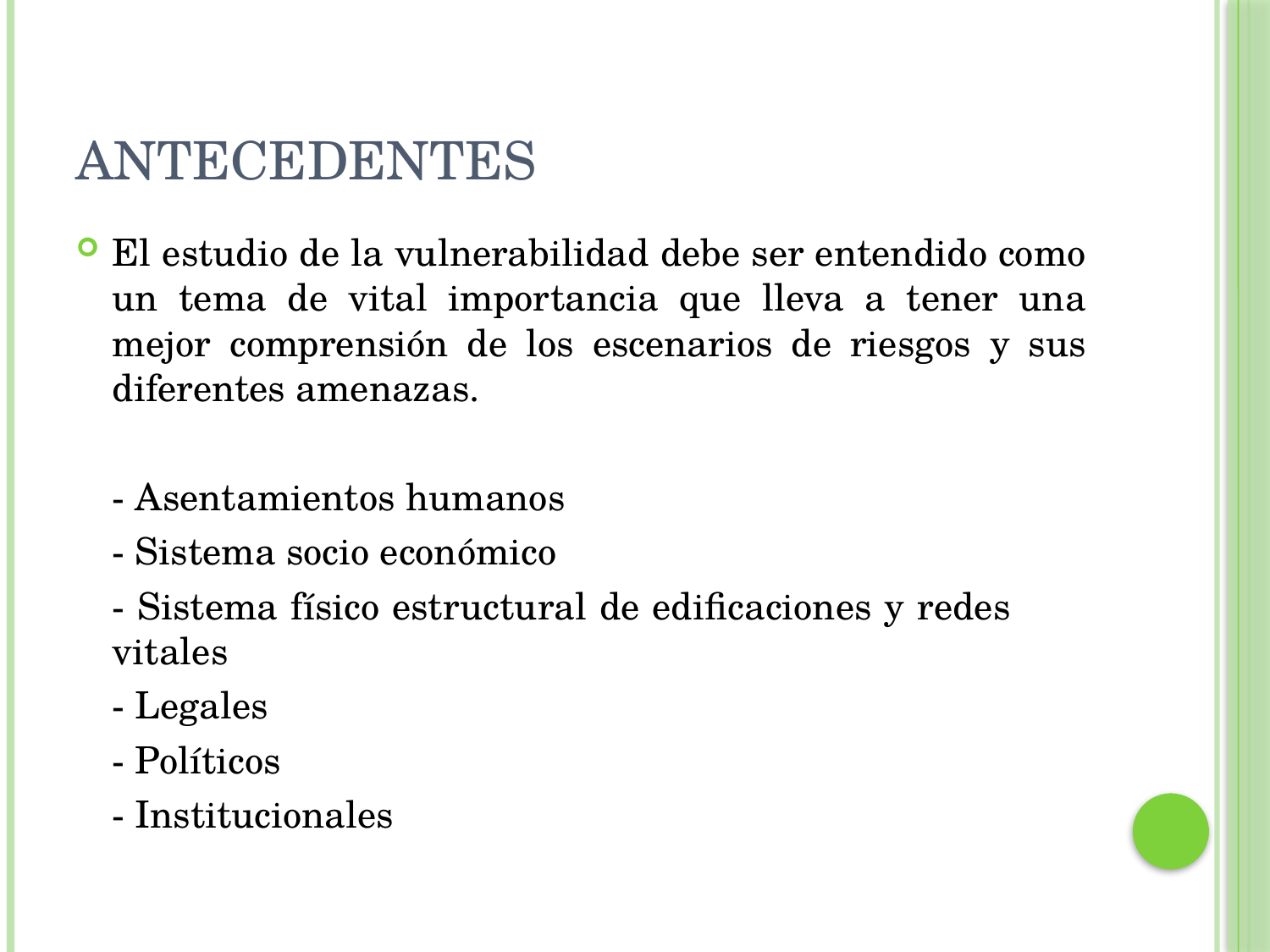

# ANTECEDENTES
El estudio de la vulnerabilidad debe ser entendido como un tema de vital importancia que lleva a tener una mejor comprensión de los escenarios de riesgos y sus diferentes amenazas.

	- Asentamientos humanos
	- Sistema socio económico
	- Sistema físico estructural de edificaciones y redes       vitales
	- Legales
	- Políticos
	- Institucionales